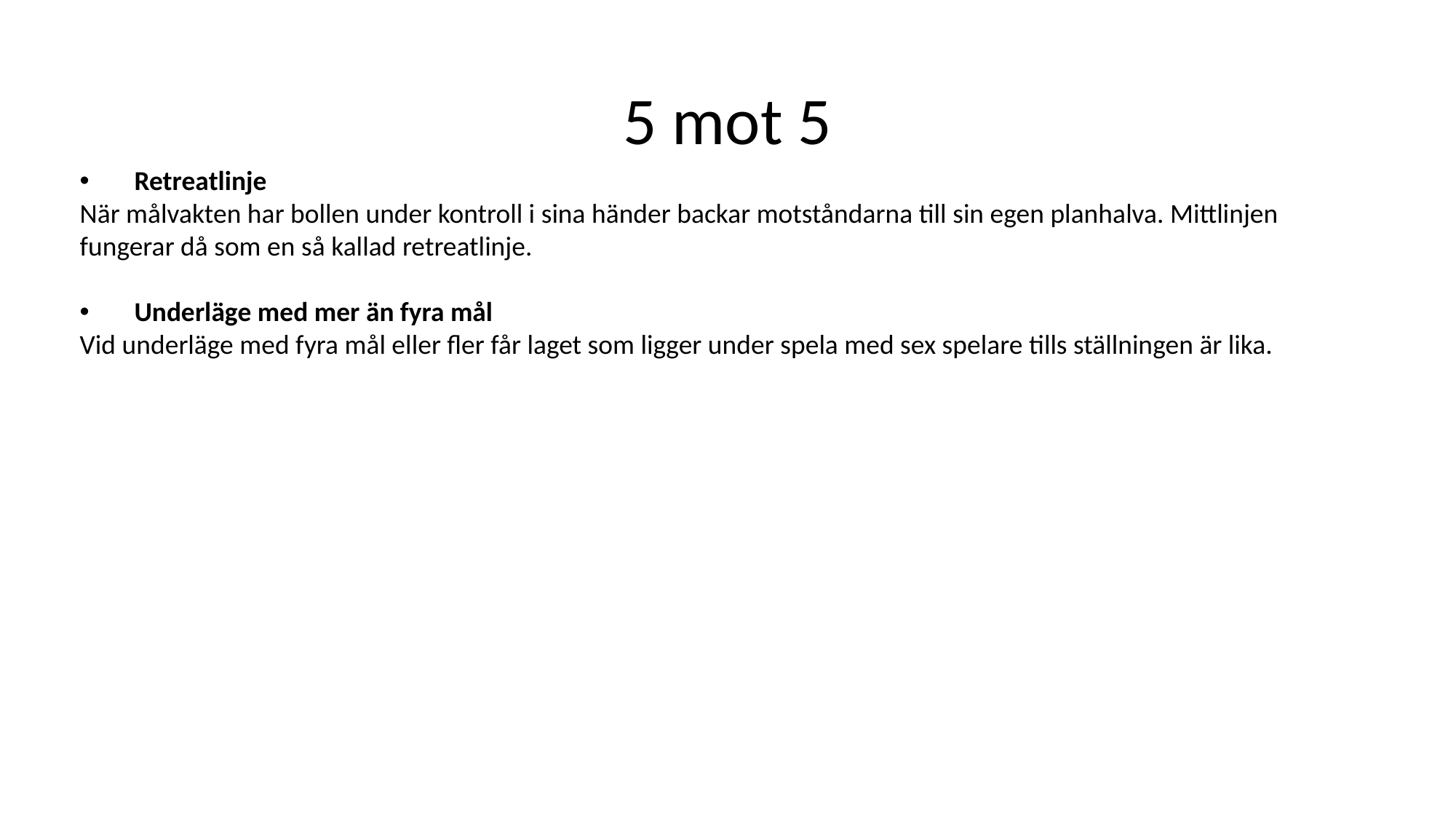

# 5 mot 5
Retreatlinje
När målvakten har bollen under kontroll i sina händer backar motståndarna till sin egen planhalva. Mittlinjen fungerar då som en så kallad retreatlinje.

Underläge med mer än fyra mål
Vid underläge med fyra mål eller fler får laget som ligger under spela med sex spelare tills ställningen är lika.